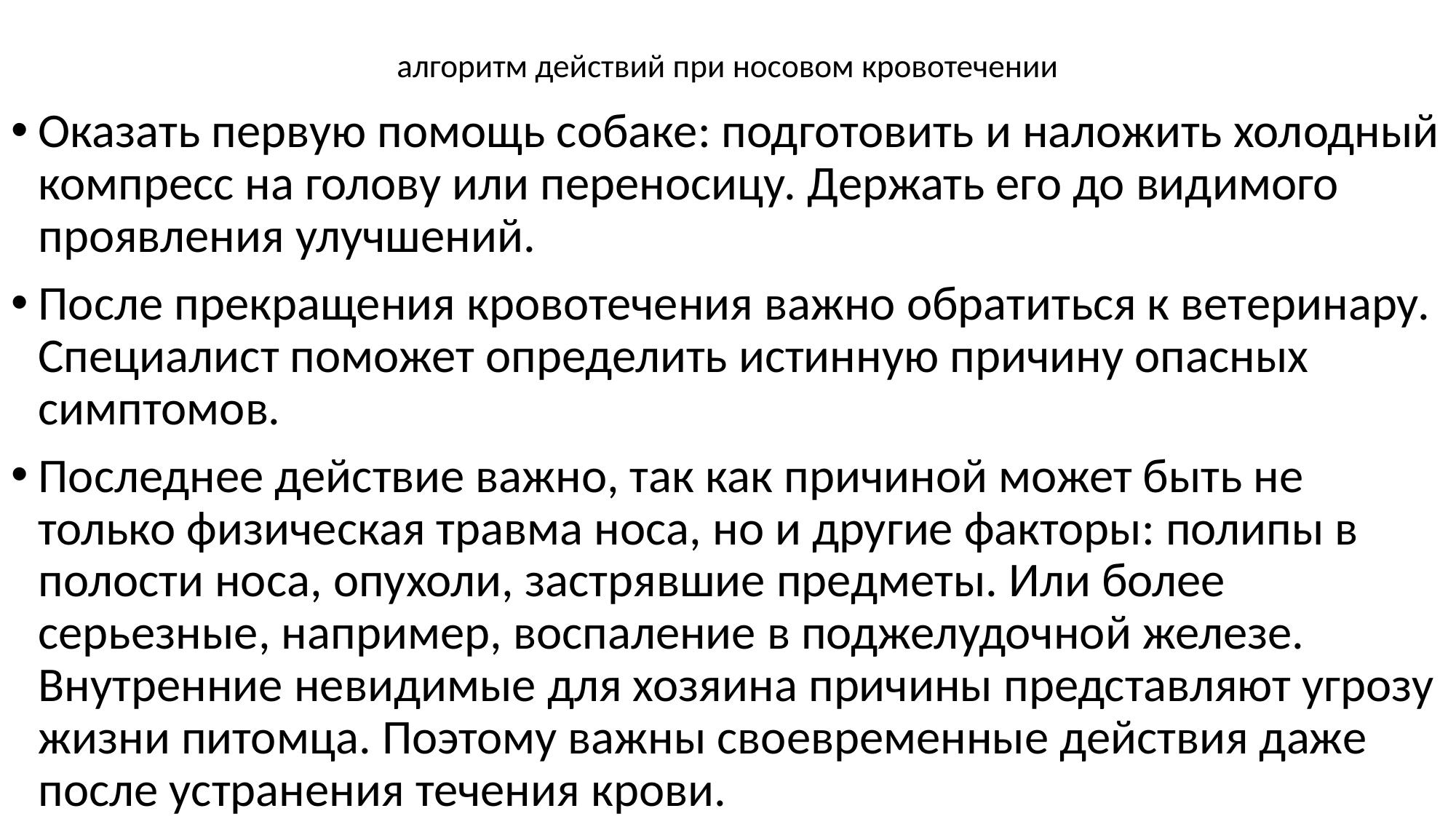

# алгоритм действий при носовом кровотечении
Оказать первую помощь собаке: подготовить и наложить холодный компресс на голову или переносицу. Держать его до видимого проявления улучшений.
После прекращения кровотечения важно обратиться к ветеринару. Специалист поможет определить истинную причину опасных симптомов.
Последнее действие важно, так как причиной может быть не только физическая травма носа, но и другие факторы: полипы в полости носа, опухоли, застрявшие предметы. Или более серьезные, например, воспаление в поджелудочной железе. Внутренние невидимые для хозяина причины представляют угрозу жизни питомца. Поэтому важны своевременные действия даже после устранения течения крови.